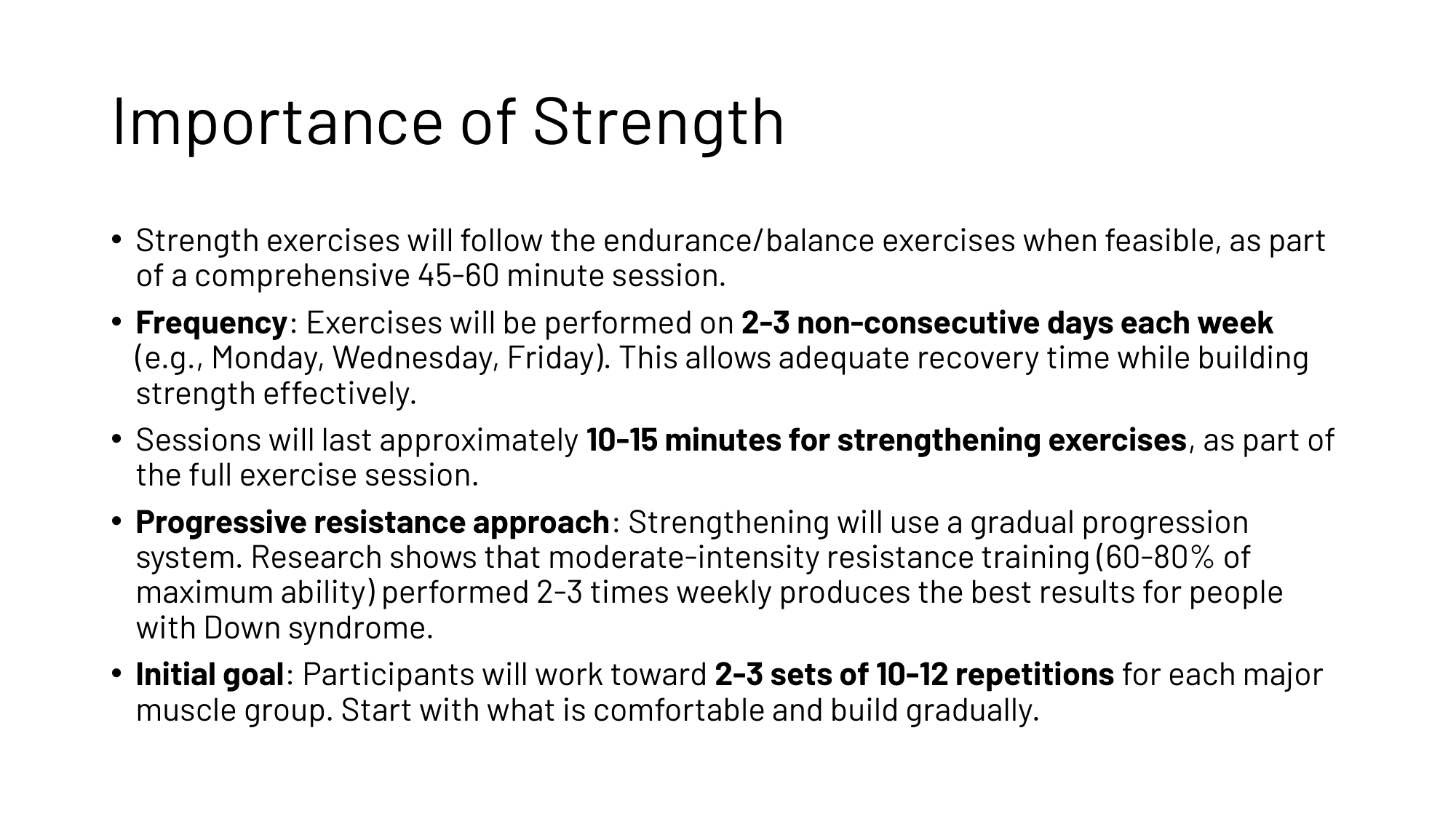

# Importance of Strength
Strength exercises will follow the endurance/balance exercises when feasible, as part of a comprehensive 45-60 minute session.
Frequency: Exercises will be performed on 2-3 non-consecutive days each week (e.g., Monday, Wednesday, Friday). This allows adequate recovery time while building strength effectively.
Sessions will last approximately 10-15 minutes for strengthening exercises, as part of the full exercise session.
Progressive resistance approach: Strengthening will use a gradual progression system. Research shows that moderate-intensity resistance training (60-80% of maximum ability) performed 2-3 times weekly produces the best results for people with Down syndrome.
Initial goal: Participants will work toward 2-3 sets of 10-12 repetitions for each major muscle group. Start with what is comfortable and build gradually.